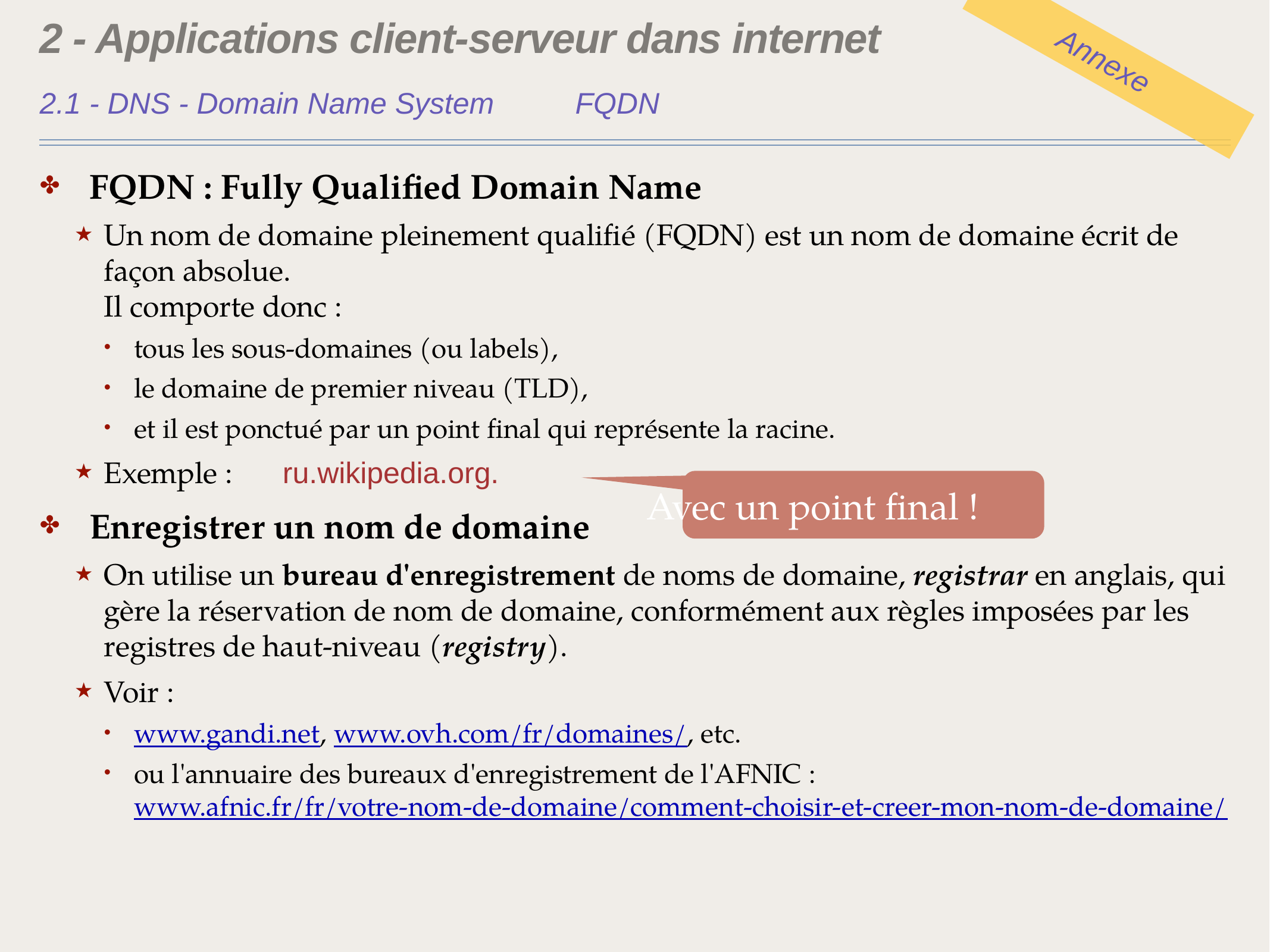

# 2 - Applications client-serveur dans internet
Annexe
2.1 - DNS - Domain Name System	FQDN
FQDN : Fully Qualified Domain Name
Un nom de domaine pleinement qualifié (FQDN) est un nom de domaine écrit de façon absolue.
Il comporte donc :
tous les sous-domaines (ou labels),
le domaine de premier niveau (TLD),
et il est ponctué par un point final qui représente la racine.
Exemple : 	ru.wikipedia.org.
Enregistrer un nom de domaine
On utilise un bureau d'enregistrement de noms de domaine, registrar en anglais, qui gère la réservation de nom de domaine, conformément aux règles imposées par les registres de haut-niveau (registry).
Voir :
www.gandi.net, www.ovh.com/fr/domaines/, etc.
ou l'annuaire des bureaux d'enregistrement de l'AFNIC : www.afnic.fr/fr/votre-nom-de-domaine/comment-choisir-et-creer-mon-nom-de-domaine/
Avec un point final !
12